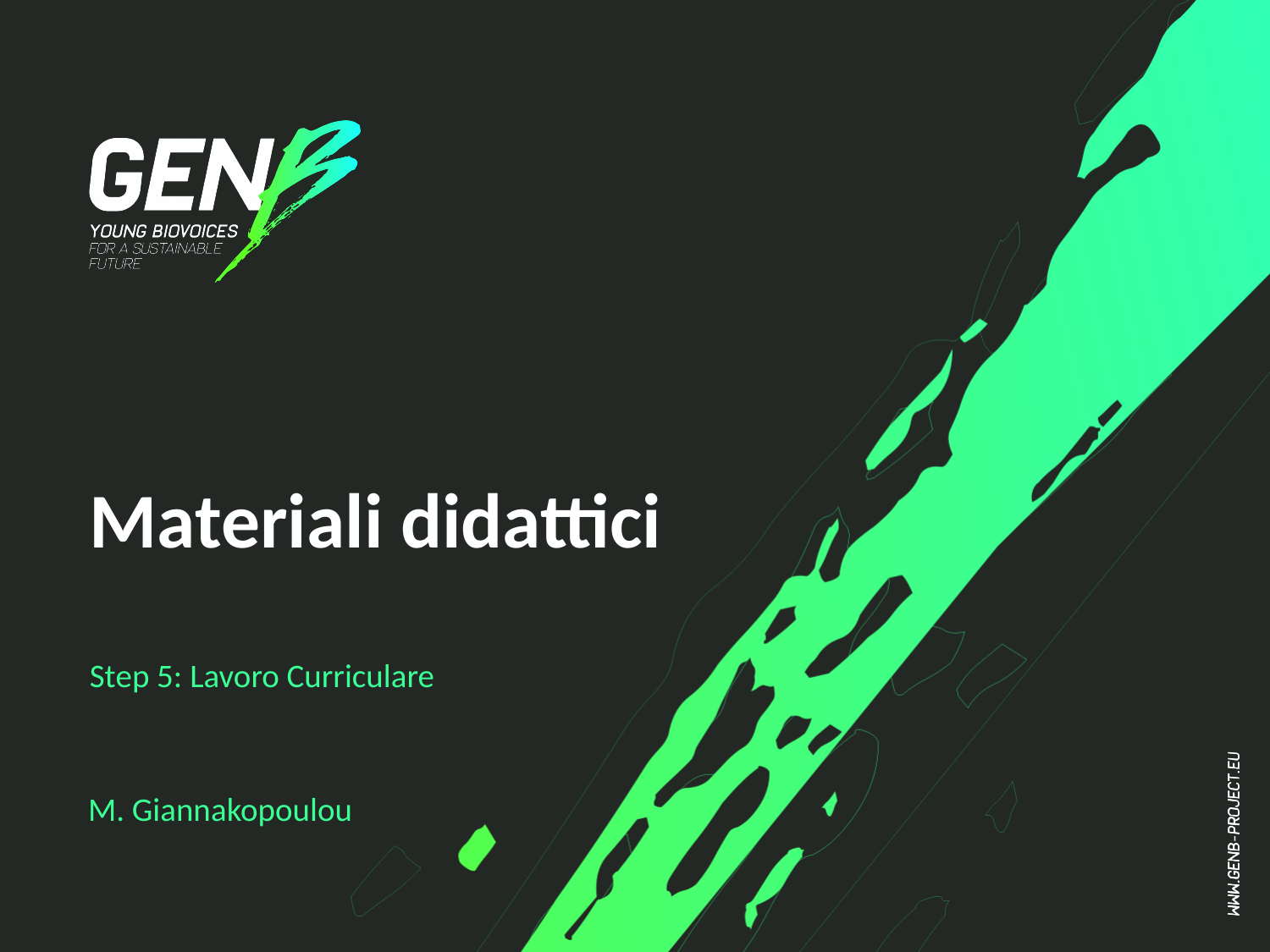

# Materiali didattici
Step 5: Lavoro Curriculare
M. Giannakopoulou